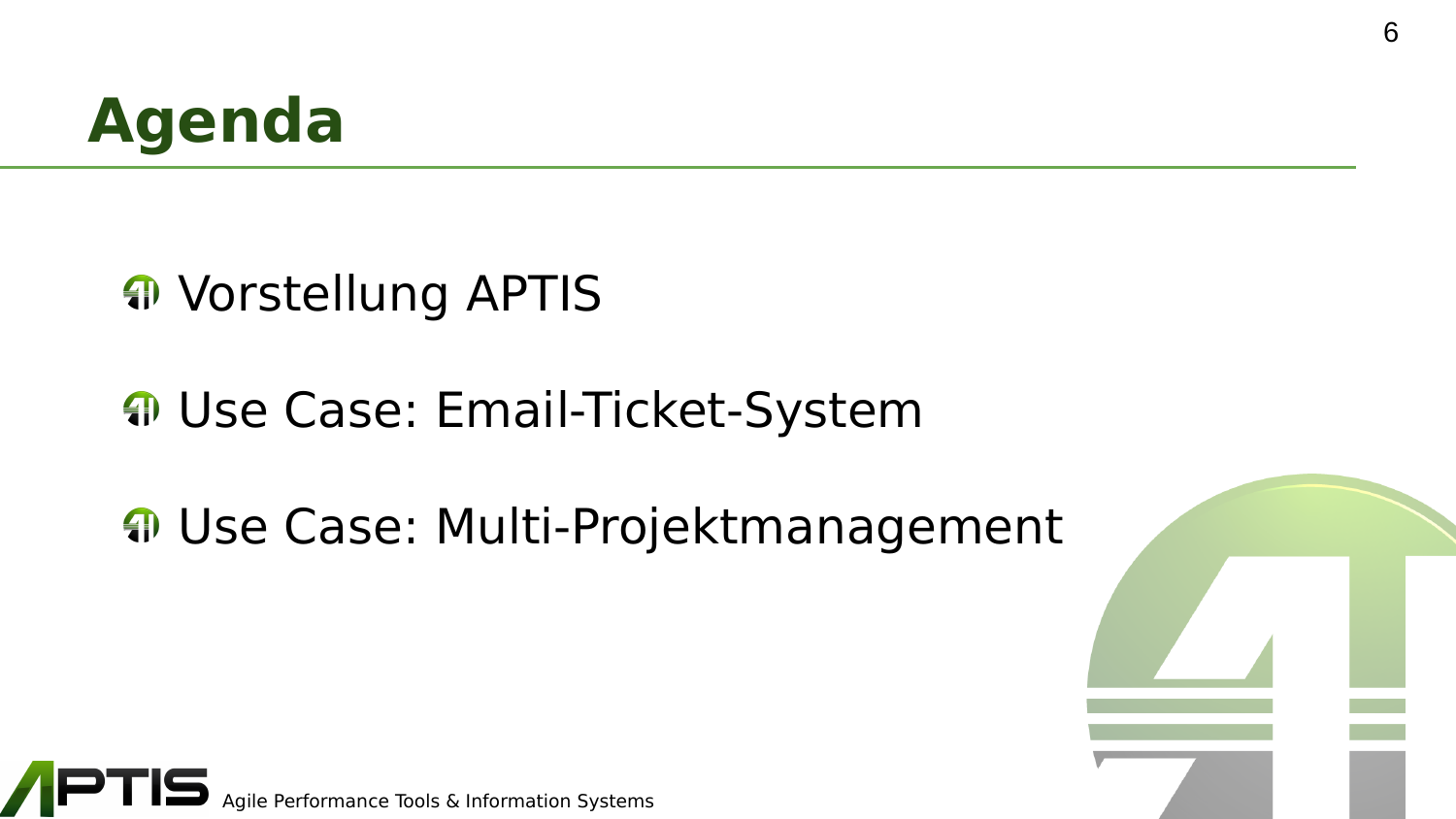

6
# Agenda
Vorstellung APTIS
Use Case: Email-Ticket-System
Use Case: Multi-Projektmanagement